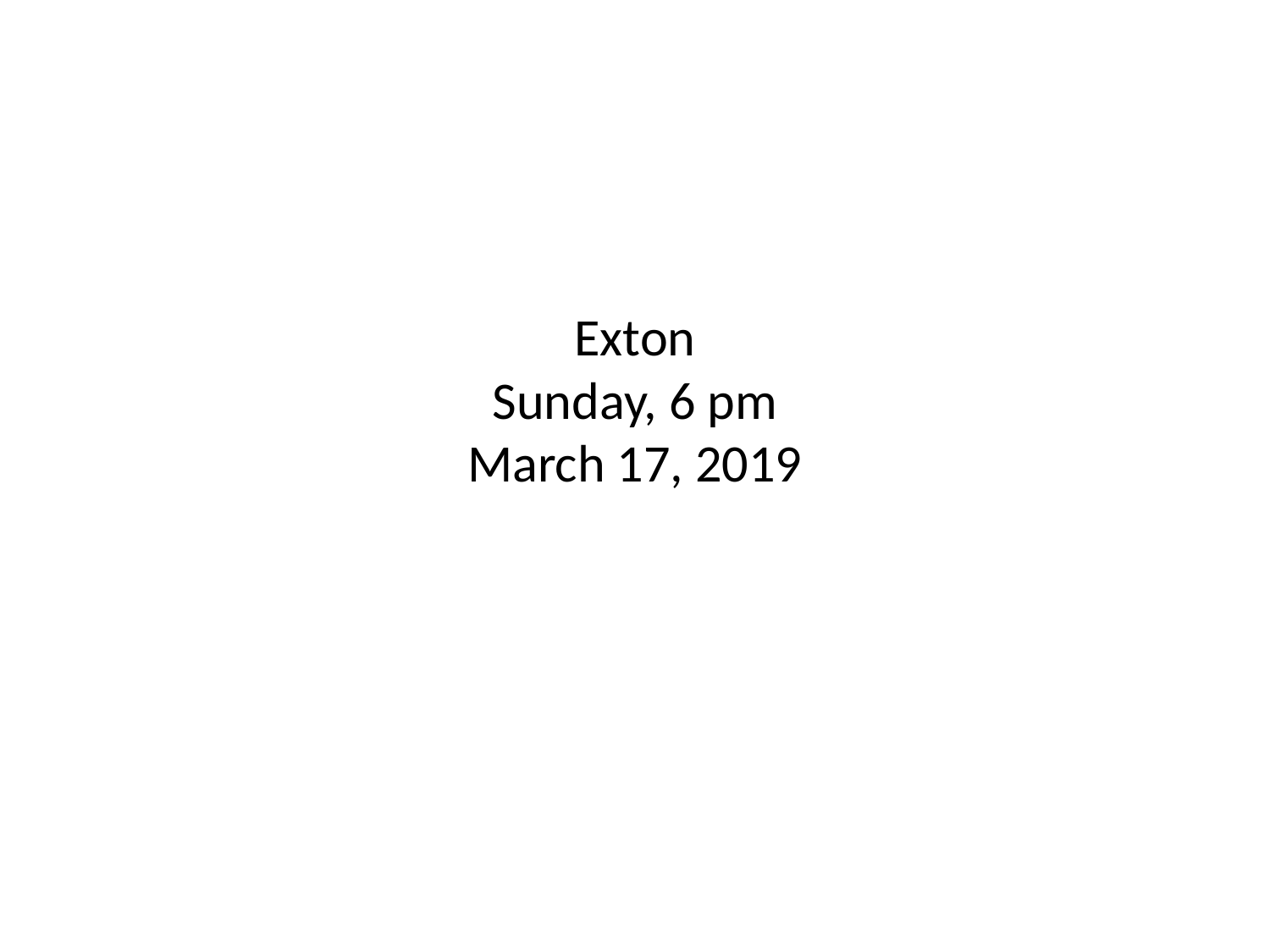

# Exton Sunday, 6 pm March 17, 2019